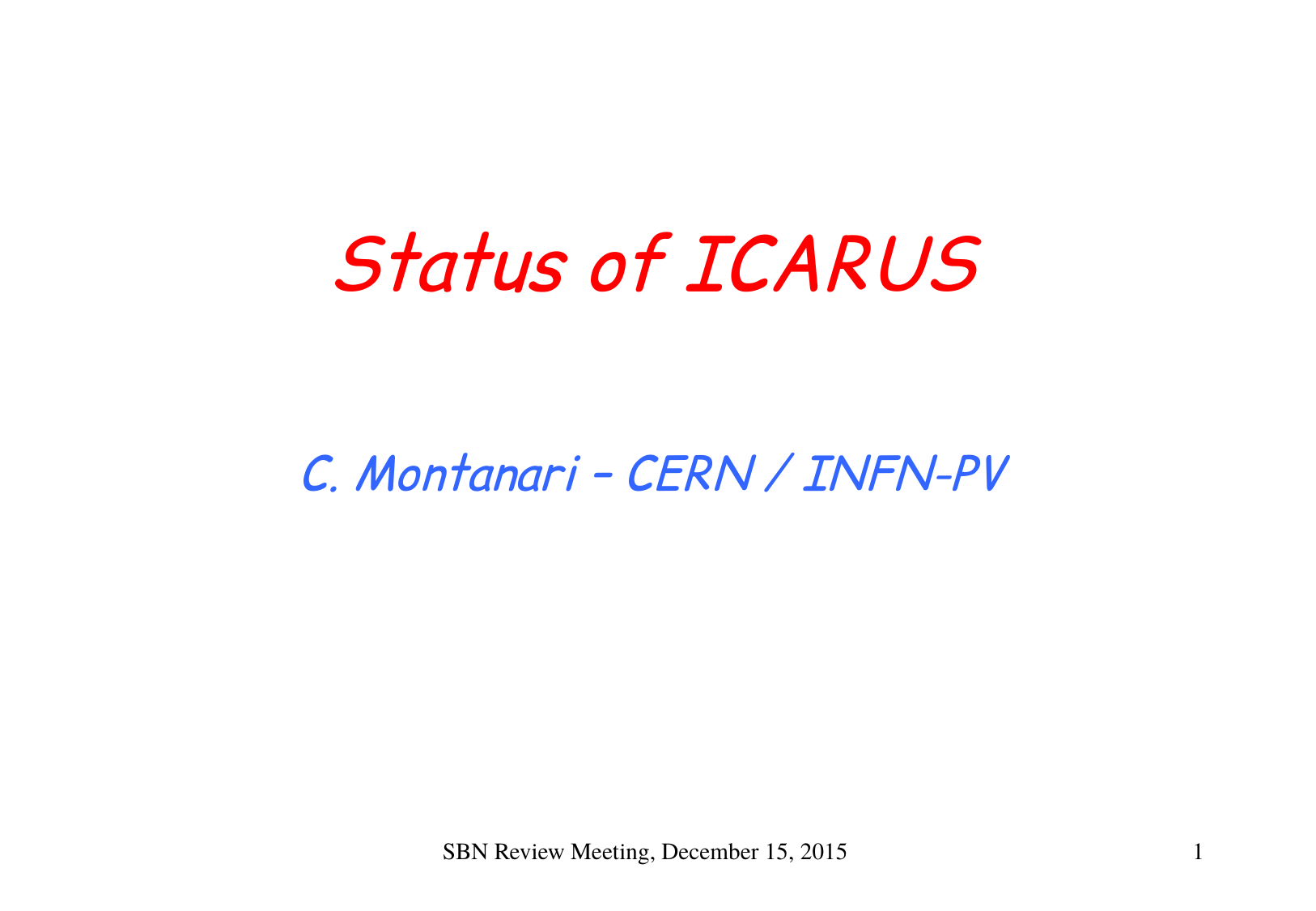

Status of ICARUS

C. Montanari – CERN / INFN-PV

SBN Review Meeting, December 15, 2015
1